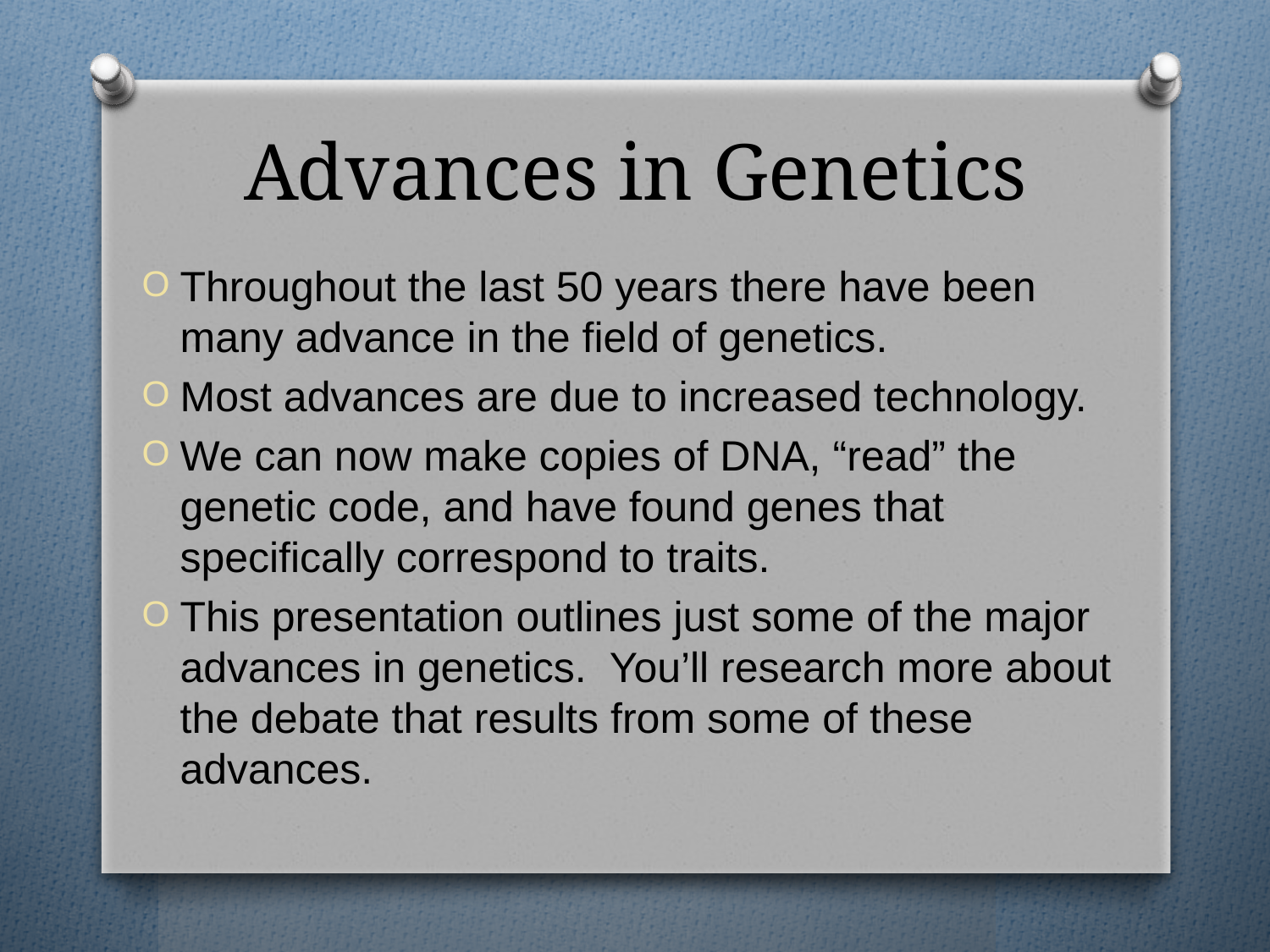

# Advances in Genetics
Throughout the last 50 years there have been many advance in the field of genetics.
Most advances are due to increased technology.
We can now make copies of DNA, “read” the genetic code, and have found genes that specifically correspond to traits.
This presentation outlines just some of the major advances in genetics.  You’ll research more about the debate that results from some of these advances.